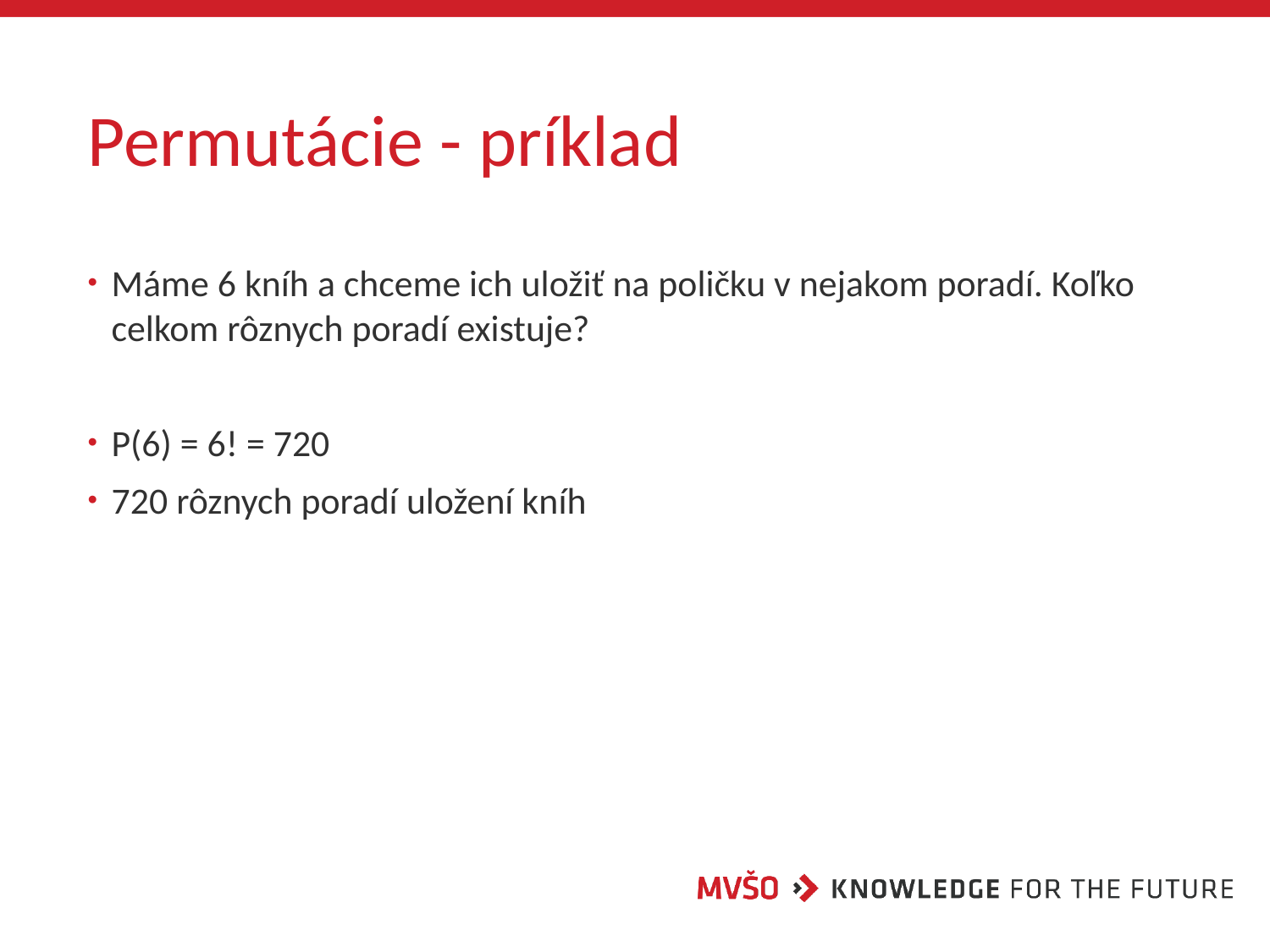

# Permutácie - príklad
Máme 6 kníh a chceme ich uložiť na poličku v nejakom poradí. Koľko celkom rôznych poradí existuje?

P(6) = 6! = 720
720 rôznych poradí uložení kníh